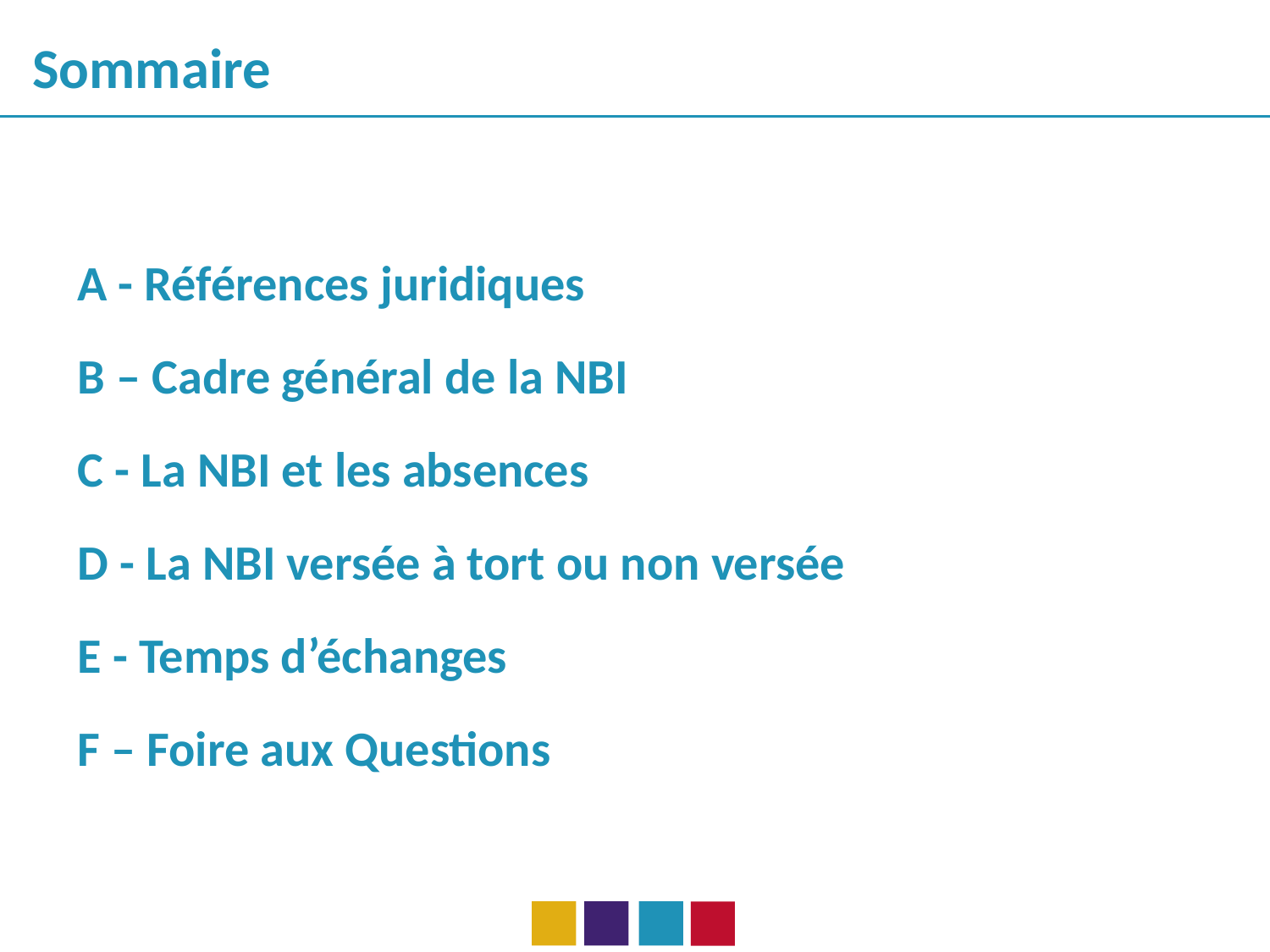

Sommaire

A - Références juridiques

B – Cadre général de la NBI

C - La NBI et les absences

D - La NBI versée à tort ou non versée

E - Temps d’échanges

F – Foire aux Questions